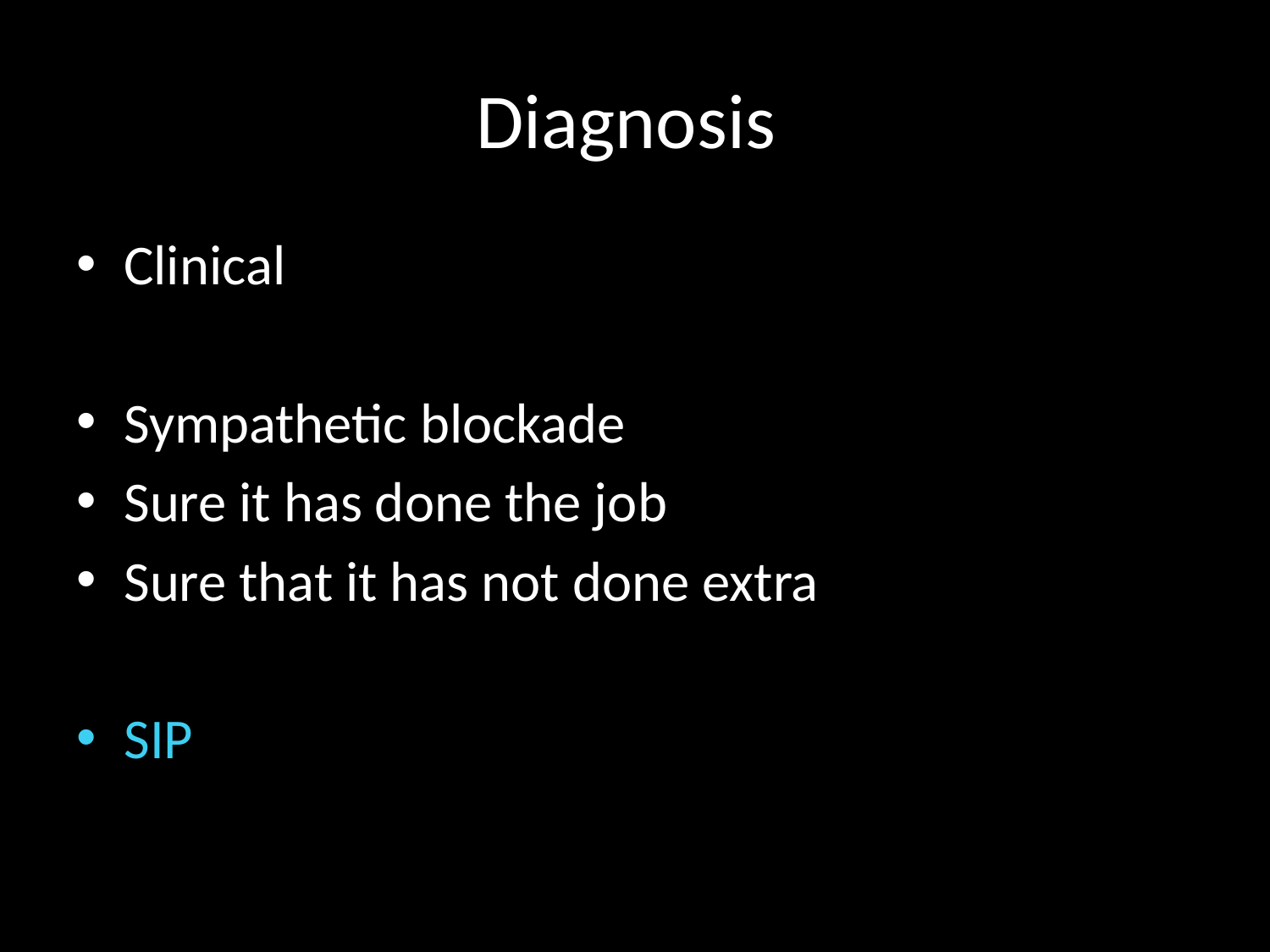

# Diagnosis
Clinical

Sympathetic blockade
Sure it has done the job
Sure that it has not done extra

SIP